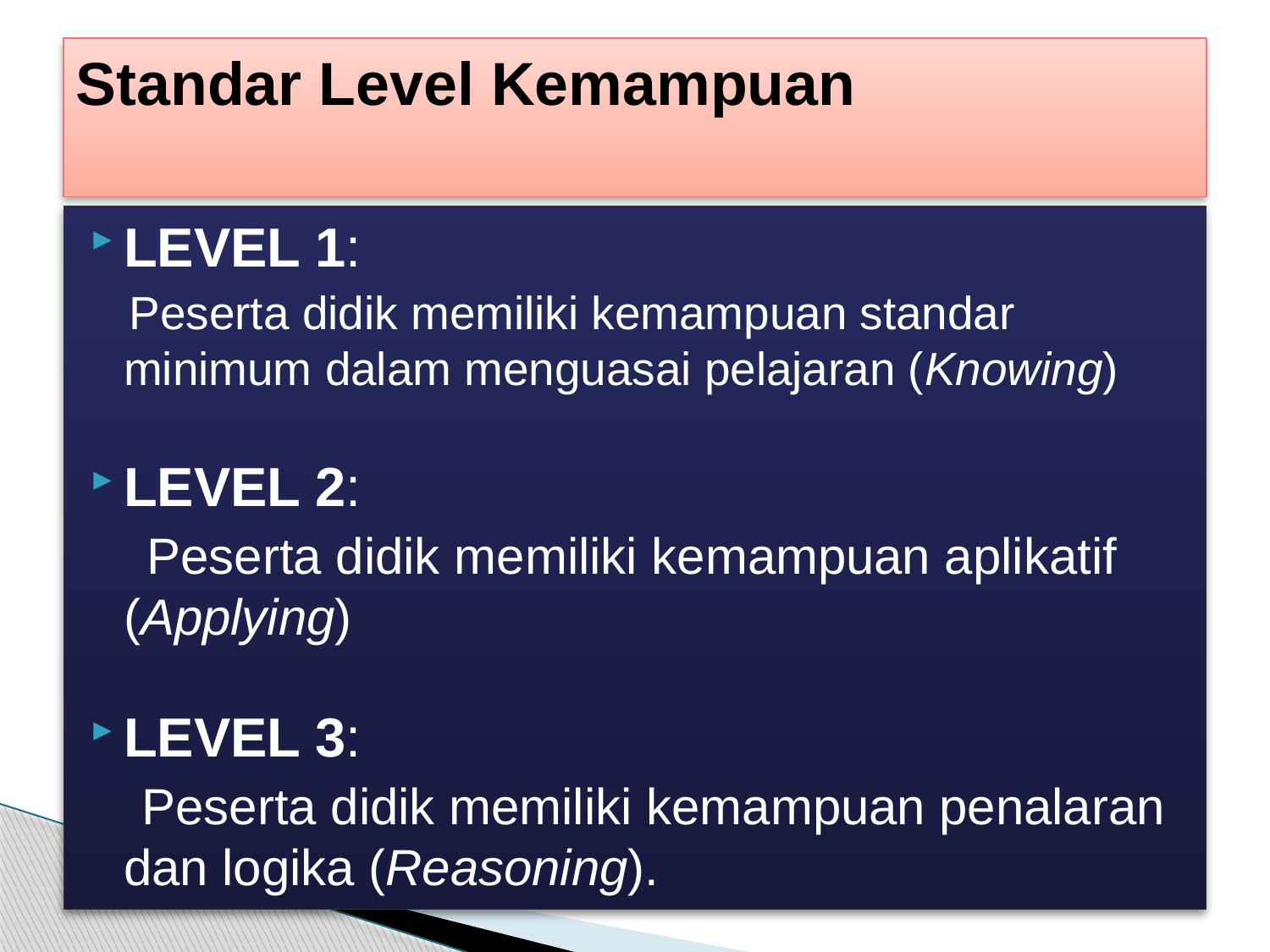

# Standar Level Kemampuan
LEVEL 1:
   Peserta didik memiliki kemampuan standar minimum dalam menguasai pelajaran (Knowing)

LEVEL 2:
    Peserta didik memiliki kemampuan aplikatif (Applying)

LEVEL 3:
    Peserta didik memiliki kemampuan penalaran dan logika (Reasoning).